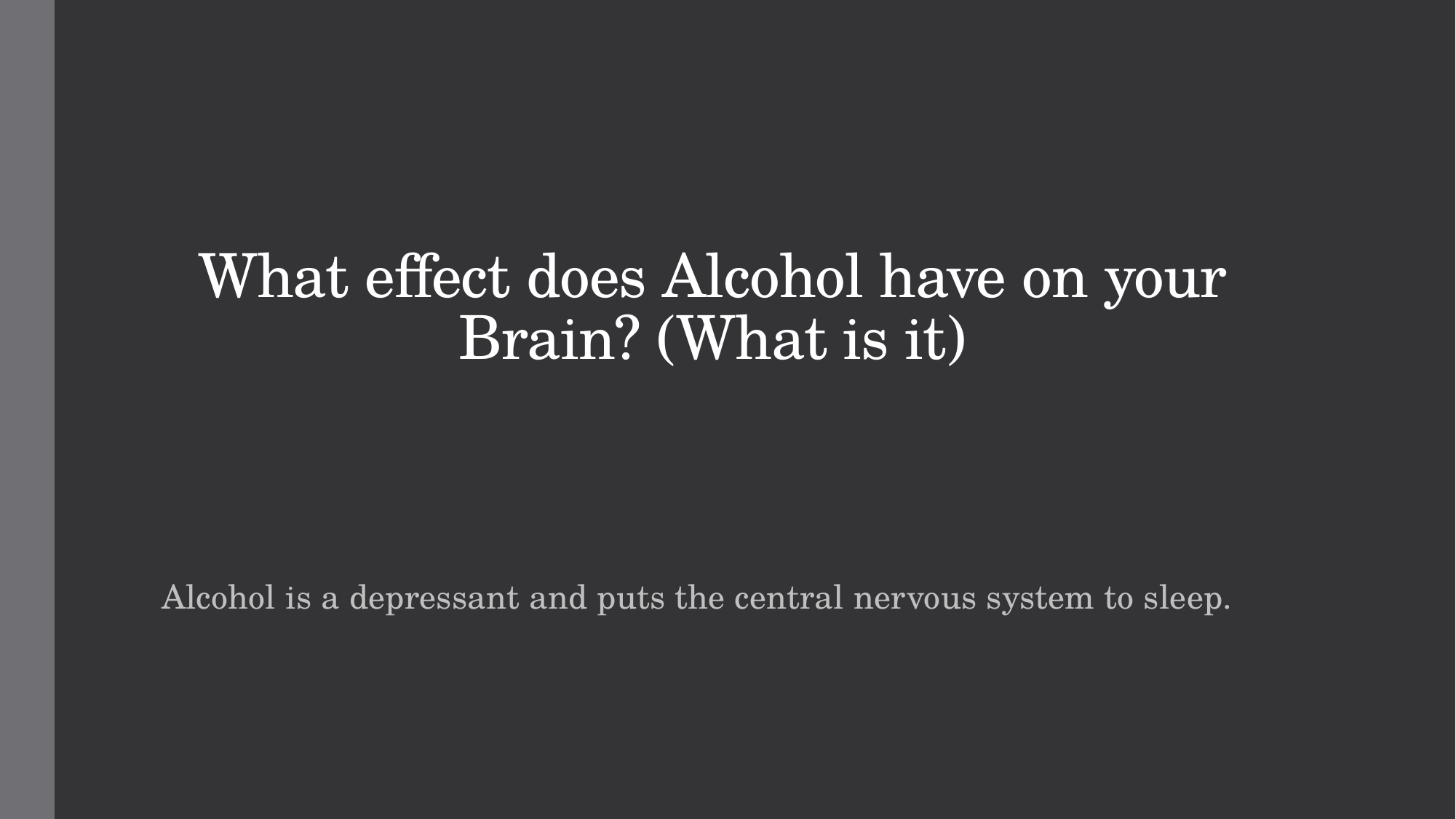

# What effect does Alcohol have on your Brain? (What is it)
Alcohol is a depressant and puts the central nervous system to sleep.